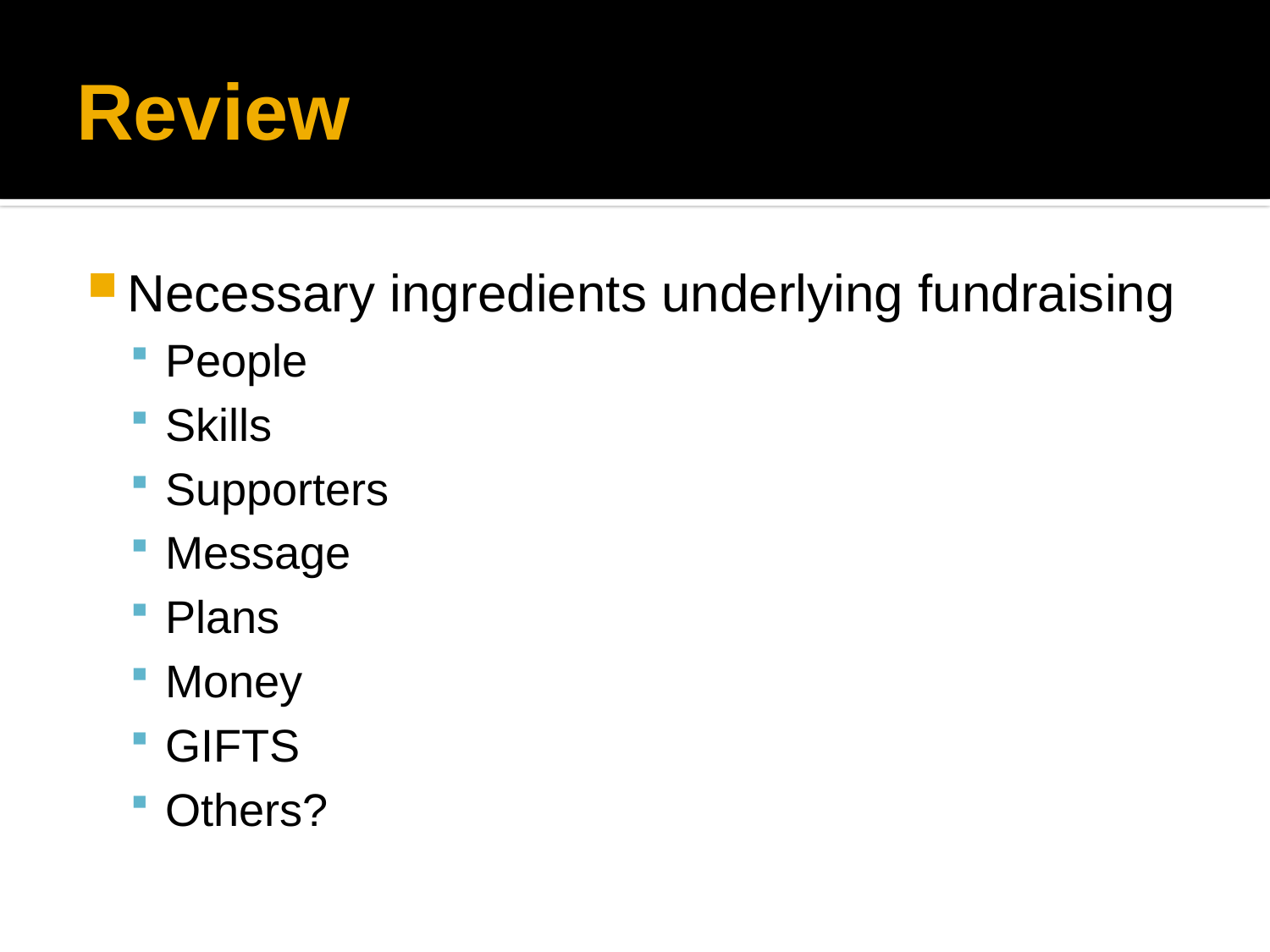

# Review
Necessary ingredients underlying fundraising
People
Skills
Supporters
Message
Plans
Money
GIFTS
Others?